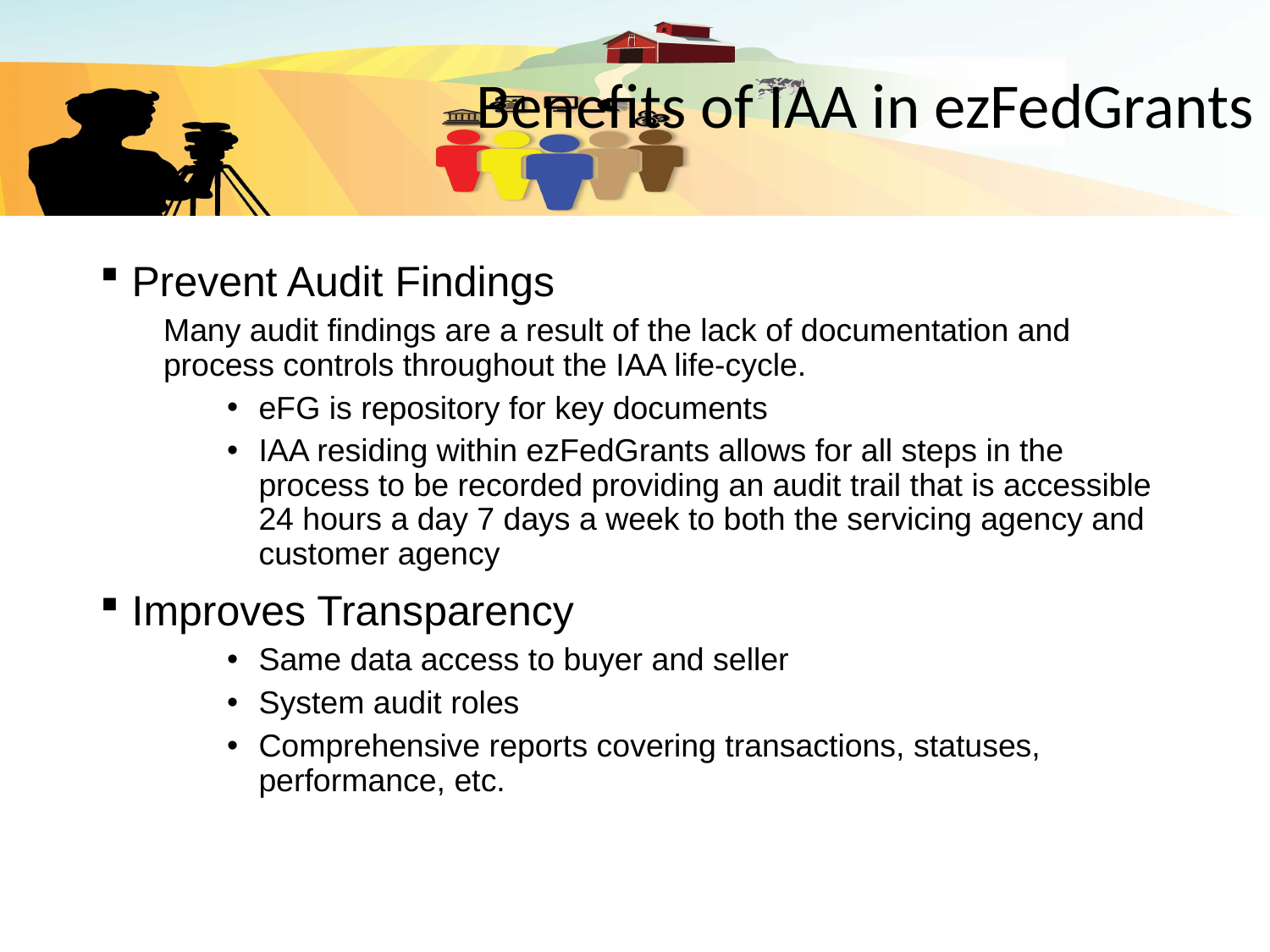

# Benefits of IAA in ezFedGrants
Prevent Audit Findings
Many audit findings are a result of the lack of documentation and process controls throughout the IAA life-cycle.
eFG is repository for key documents
IAA residing within ezFedGrants allows for all steps in the process to be recorded providing an audit trail that is accessible 24 hours a day 7 days a week to both the servicing agency and customer agency
Improves Transparency
Same data access to buyer and seller
System audit roles
Comprehensive reports covering transactions, statuses, performance, etc.